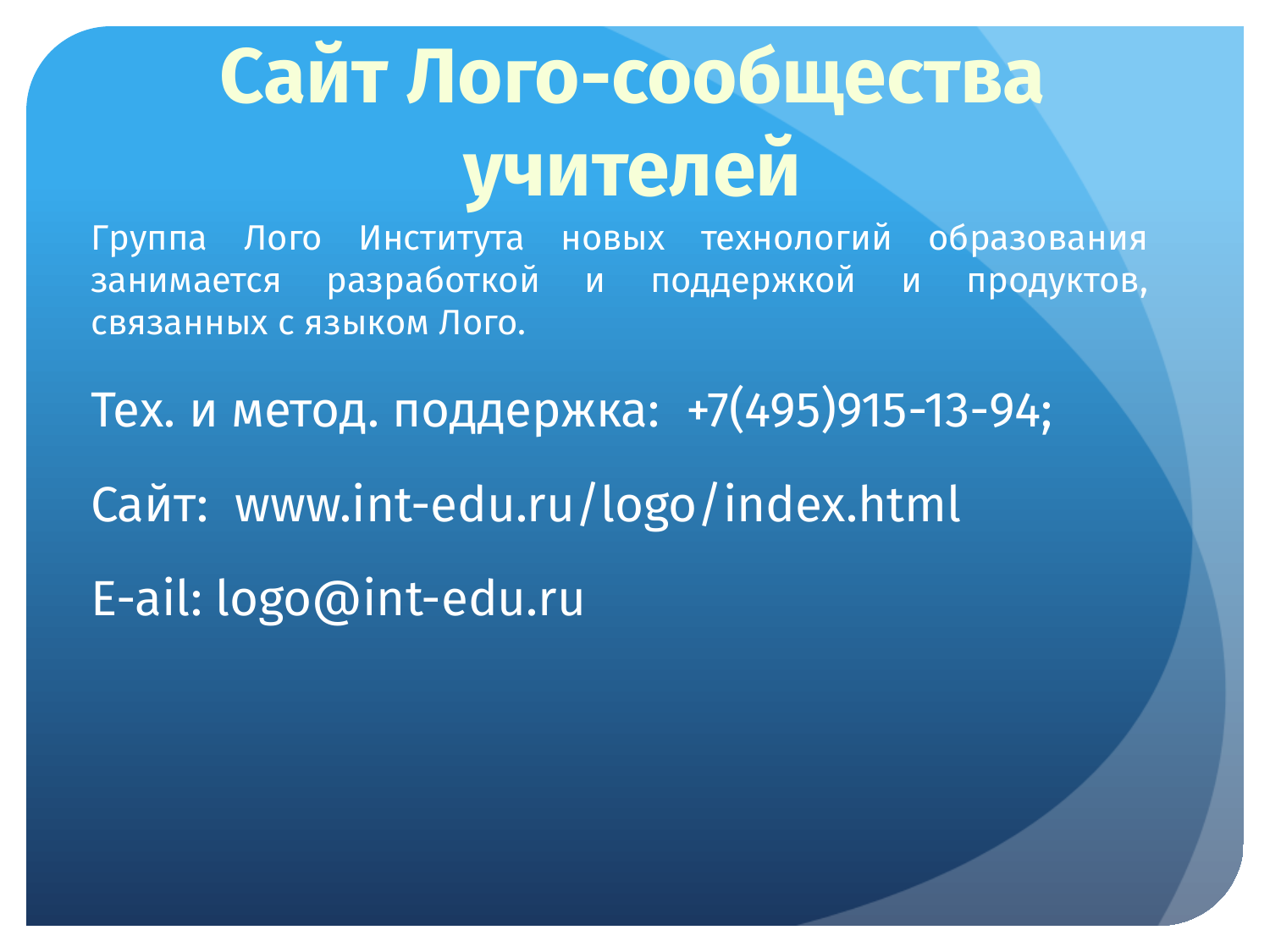

Сайт Лого-сообщества учителей

Группа Лого Института новых технологий образования занимается разработкой и поддержкой и продуктов, связанных с языком Лого.
Тех. и метод. поддержка:  +7(495)915-13-94;
Сайт:  www.int-edu.ru/logo/index.html
E-ail: logo@int-edu.ru